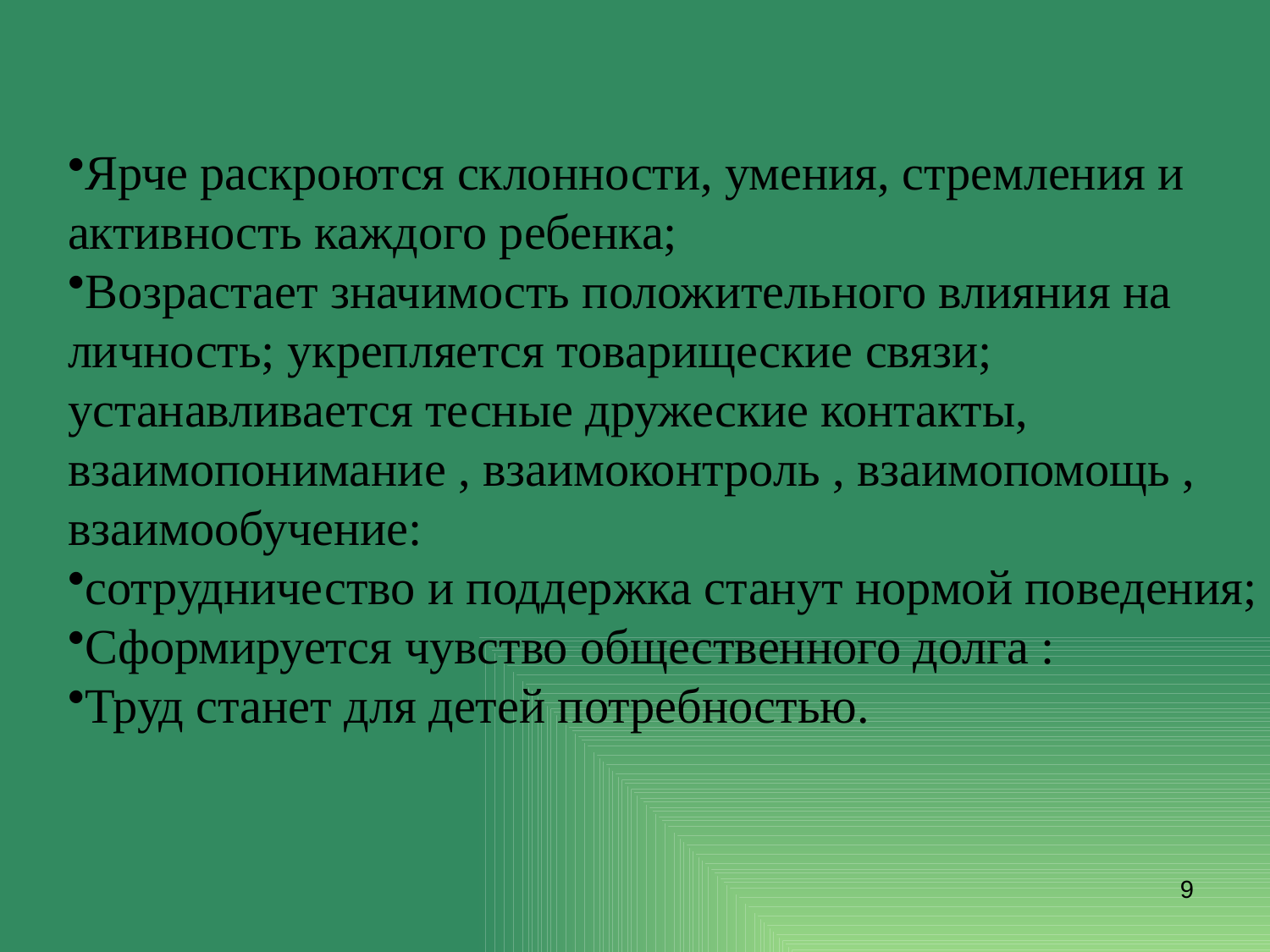

Ярче раскроются склонности, умения, стремления и активность каждого ребенка;
Возрастает значимость положительного влияния на личность; укрепляется товарищеские связи; устанавливается тесные дружеские контакты, взаимопонимание , взаимоконтроль , взаимопомощь , взаимообучение:
сотрудничество и поддержка станут нормой поведения;
Сформируется чувство общественного долга :
Труд станет для детей потребностью.
9